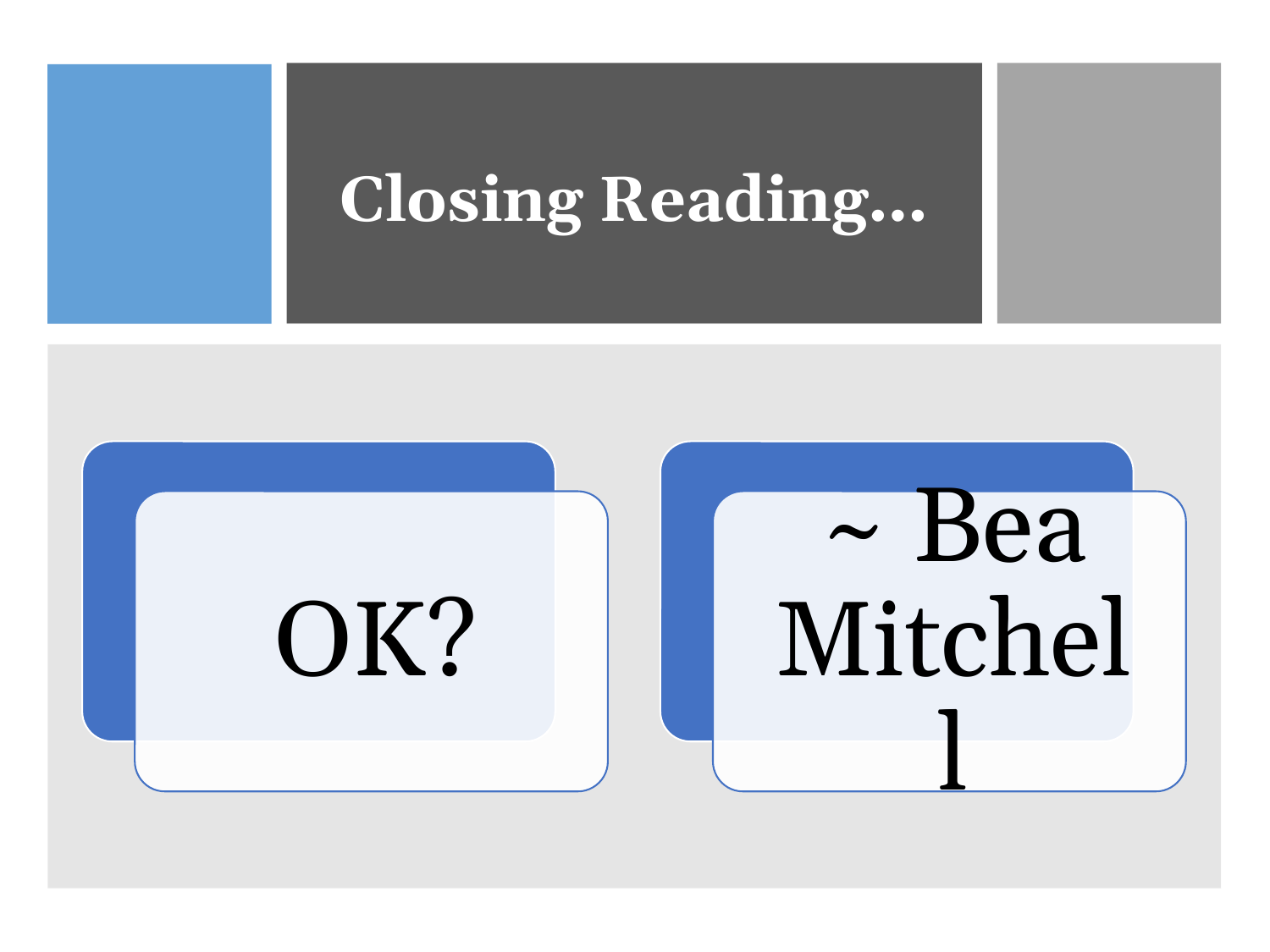

# Closing Reading…

OK?
~ Bea Mitchell